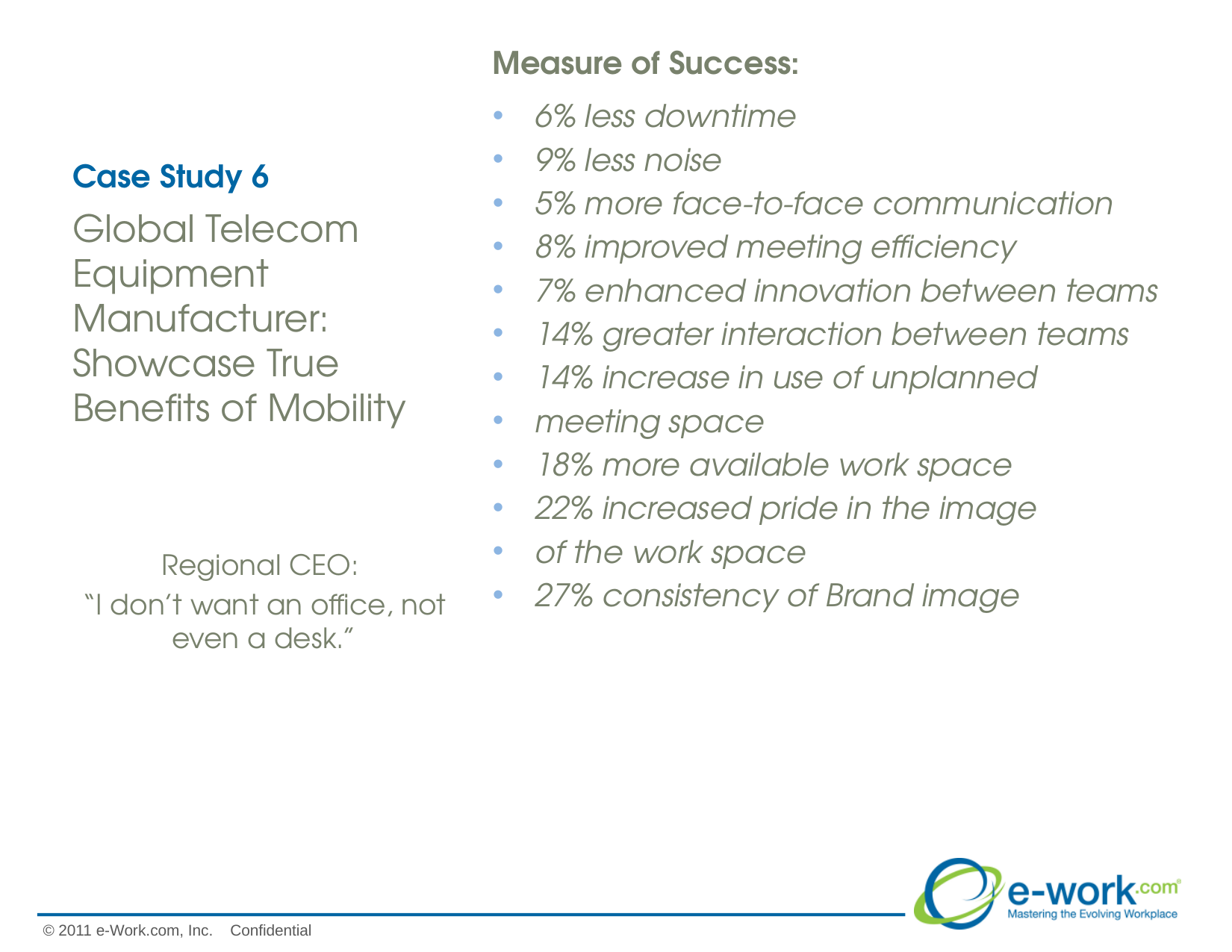

# Case Study 6
Measure of Success:
6% less downtime
9% less noise
5% more face-to-face communication
8% improved meeting efficiency
7% enhanced innovation between teams
14% greater interaction between teams
14% increase in use of unplanned
meeting space
18% more available work space
22% increased pride in the image
of the work space
27% consistency of Brand image

Global Telecom Equipment Manufacturer: Showcase True Benefits of Mobility

Regional CEO:
“I don’t want an office, not even a desk.”